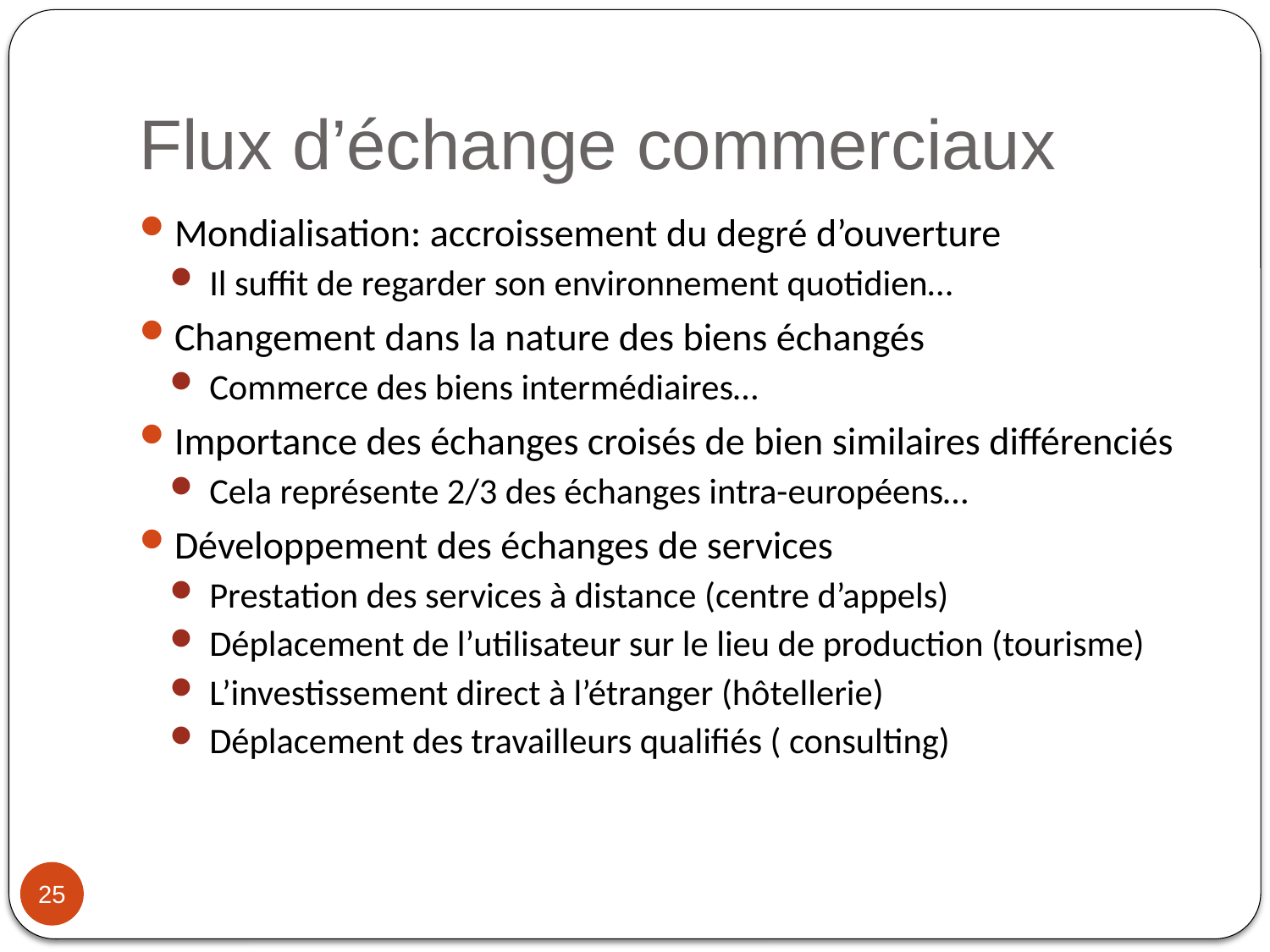

# Flux d’échange commerciaux
Mondialisation: accroissement du degré d’ouverture
Il suffit de regarder son environnement quotidien…
Changement dans la nature des biens échangés
Commerce des biens intermédiaires…
Importance des échanges croisés de bien similaires différenciés
Cela représente 2/3 des échanges intra-européens…
Développement des échanges de services
Prestation des services à distance (centre d’appels)
Déplacement de l’utilisateur sur le lieu de production (tourisme)
L’investissement direct à l’étranger (hôtellerie)
Déplacement des travailleurs qualifiés ( consulting)
25